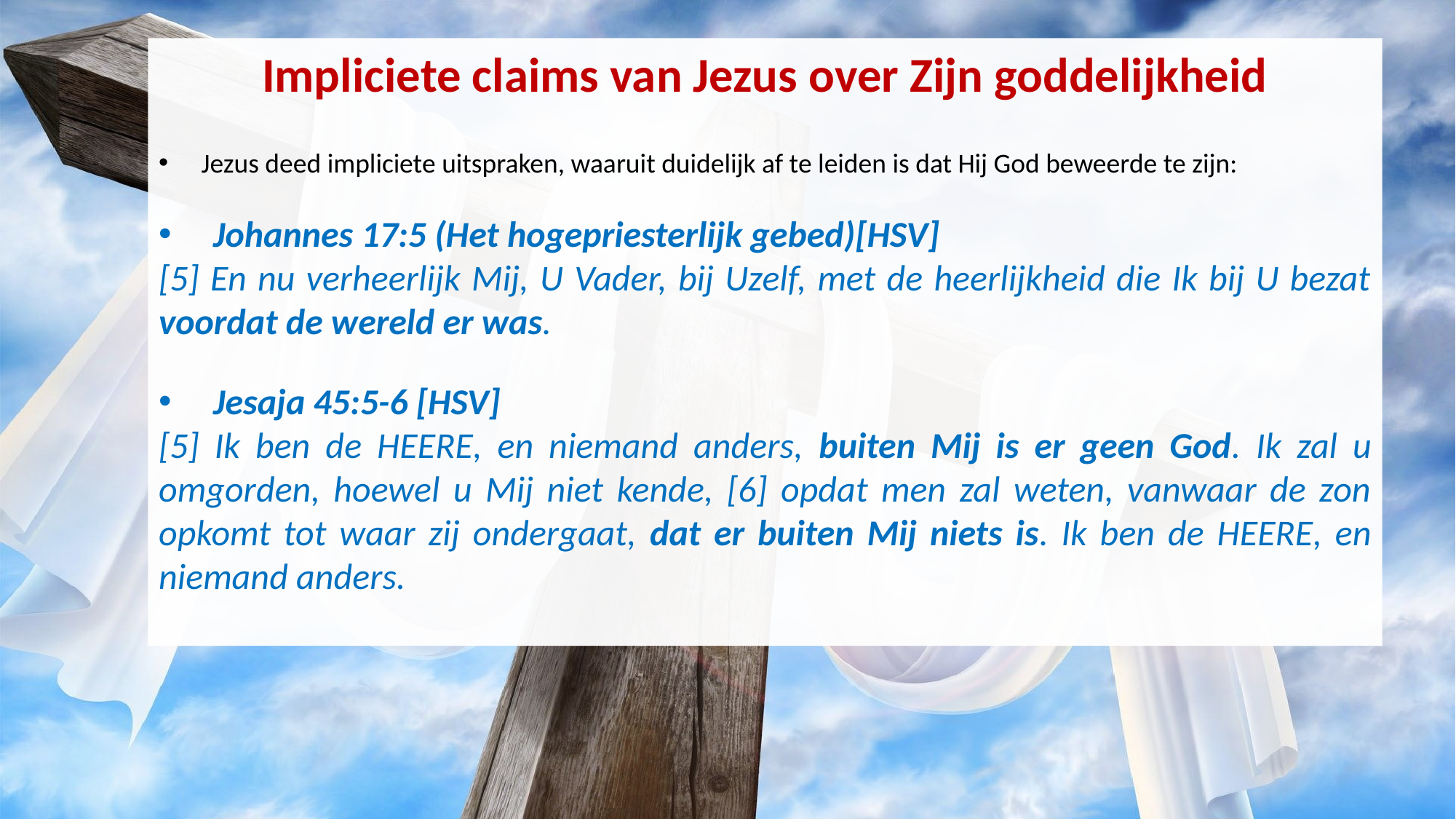

Impliciete claims van Jezus over Zijn goddelijkheid

Jezus deed impliciete uitspraken, waaruit duidelijk af te leiden is dat Hij God beweerde te zijn:

Johannes 17:5 (Het hogepriesterlijk gebed)[HSV]
[5] En nu verheerlijk Mij, U Vader, bij Uzelf, met de heerlijkheid die Ik bij U bezat voordat de wereld er was.

Jesaja 45:5-6 [HSV]
[5] Ik ben de HEERE, en niemand anders, buiten Mij is er geen God. Ik zal u omgorden, hoewel u Mij niet kende, [6] opdat men zal weten, vanwaar de zon opkomt tot waar zij ondergaat, dat er buiten Mij niets is. Ik ben de HEERE, en niemand anders.